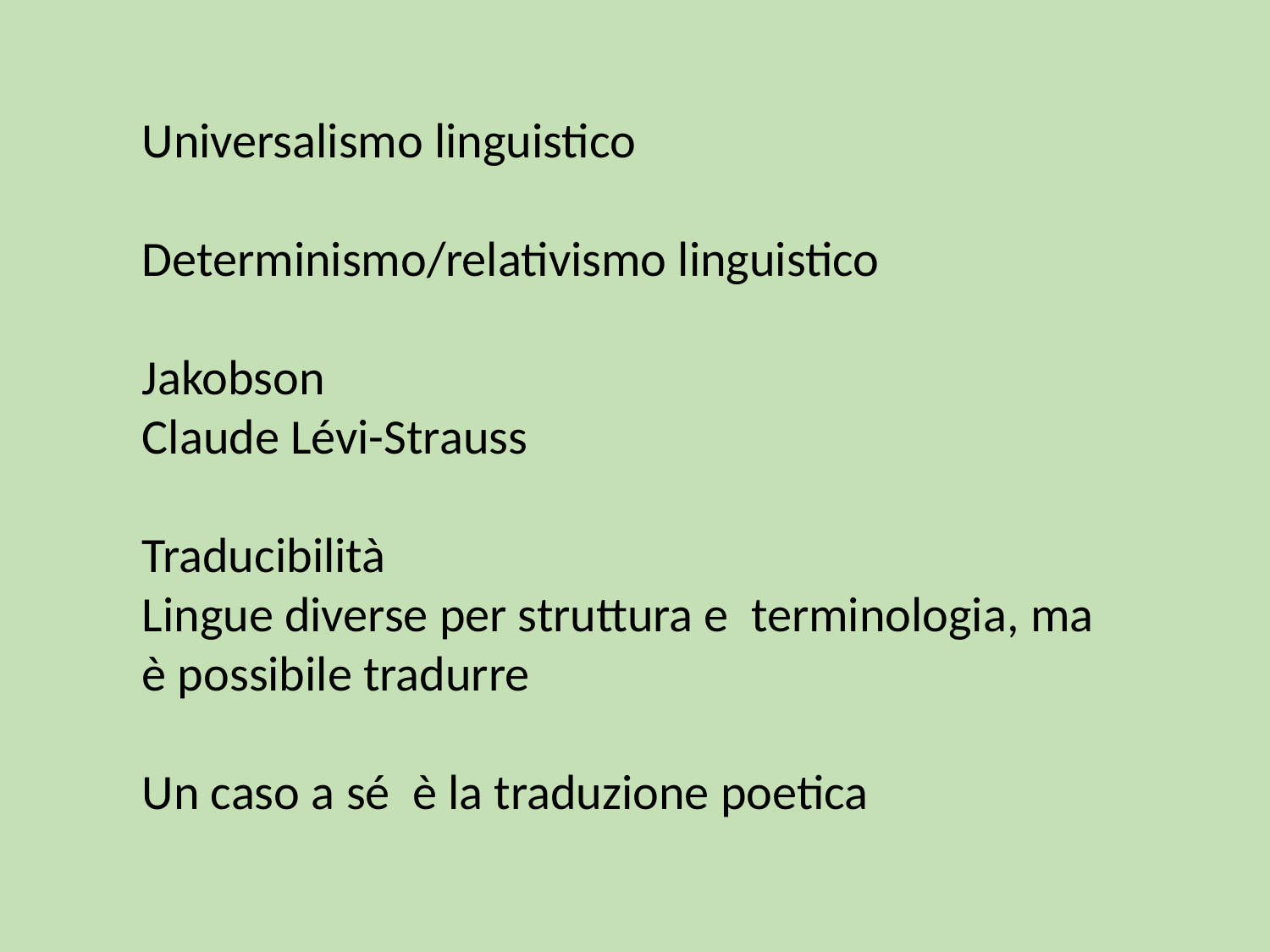

Universalismo linguistico

Determinismo/relativismo linguistico

Jakobson
Claude Lévi-Strauss

Traducibilità
Lingue diverse per struttura e  terminologia, ma è possibile tradurre

Un caso a sé  è la traduzione poetica